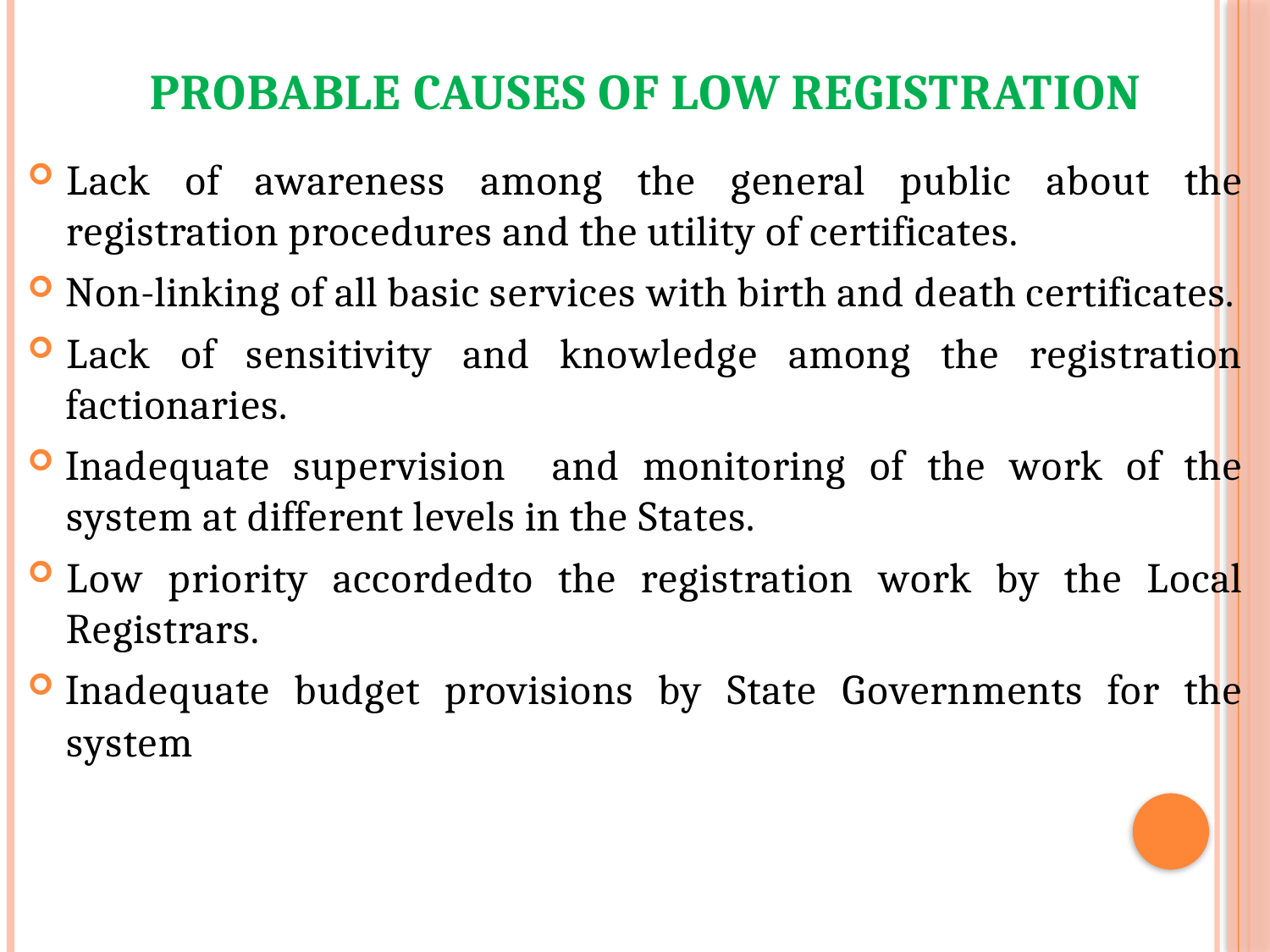

# Probable Causes of Low Registration
Lack of awareness among the general public about the registration procedures and the utility of certificates.
Non-linking of all basic services with birth and death certificates.
Lack of sensitivity and knowledge among the registration factionaries.
Inadequate supervision  and monitoring of the work of the system at different levels in the States.
Low priority accordedto the registration work by the Local Registrars.
Inadequate budget provisions by State Governments for the system